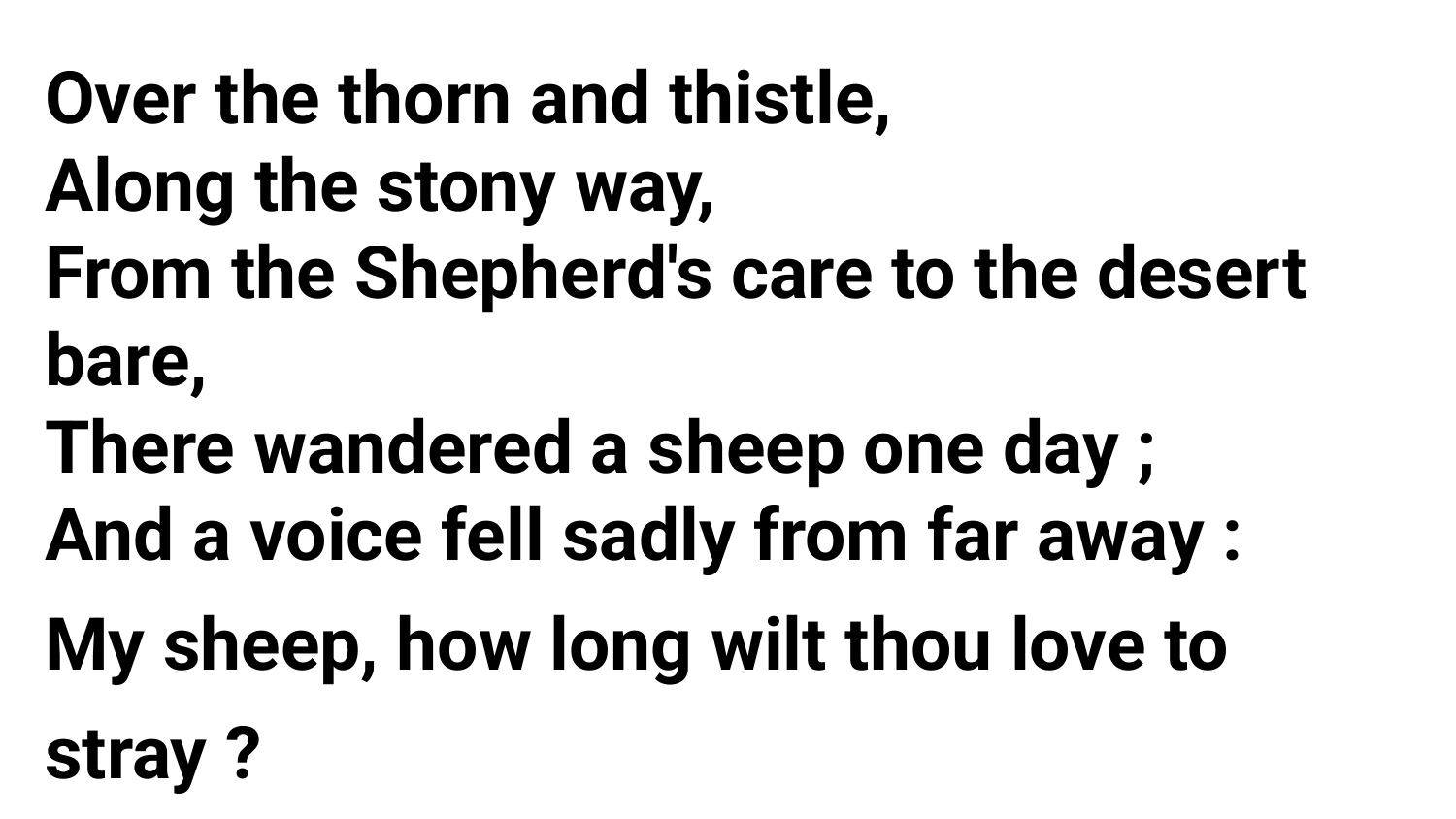

Over the thorn and thistle,
Along the stony way,
From the Shepherd's care to the desert bare,
There wandered a sheep one day ;
And a voice fell sadly from far away :
My sheep, how long wilt thou love to stray ?